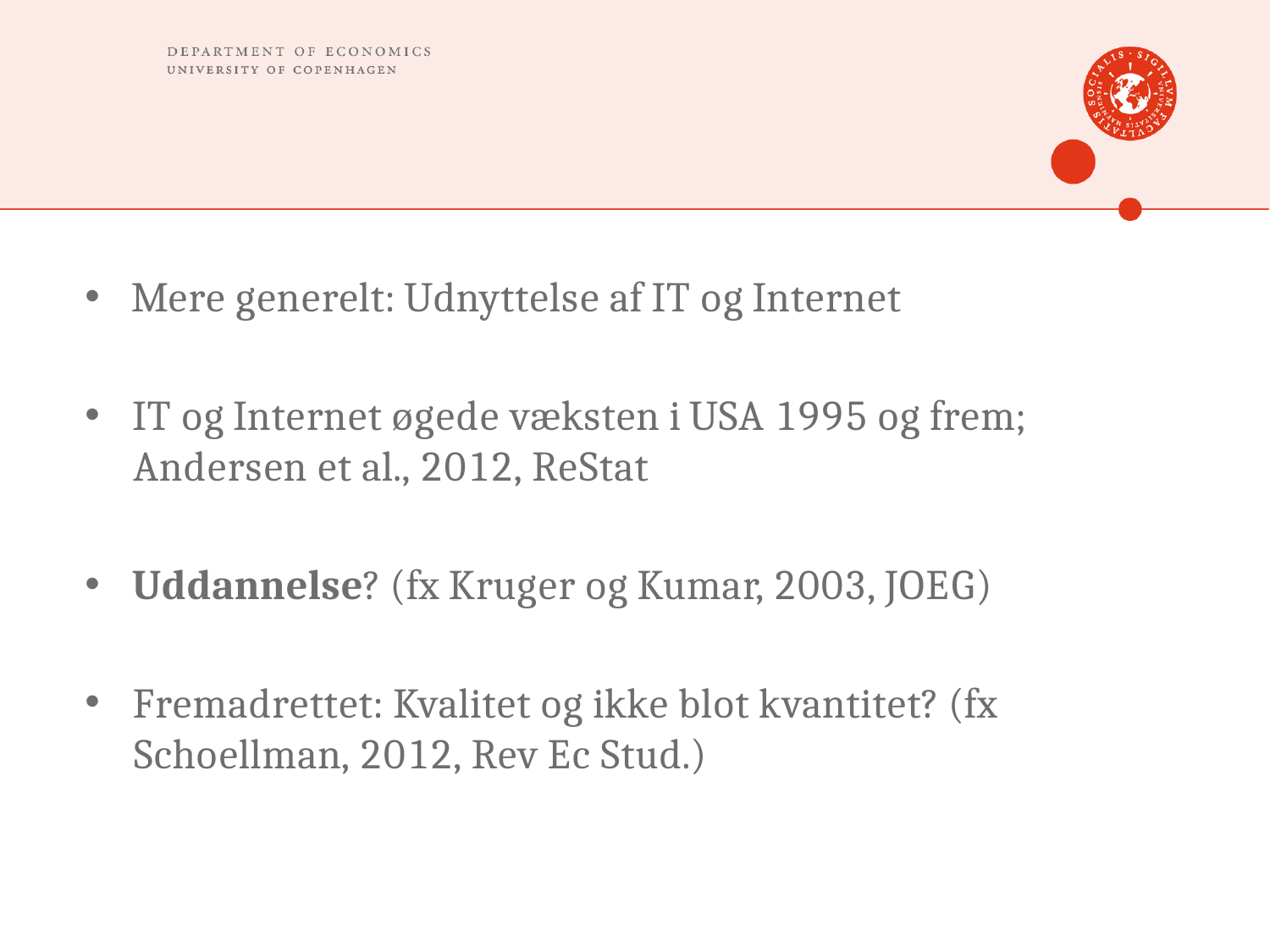

#
Mere generelt: Udnyttelse af IT og Internet

IT og Internet øgede væksten i USA 1995 og frem; Andersen et al., 2012, ReStat

Uddannelse? (fx Kruger og Kumar, 2003, JOEG)

Fremadrettet: Kvalitet og ikke blot kvantitet? (fx Schoellman, 2012, Rev Ec Stud.)